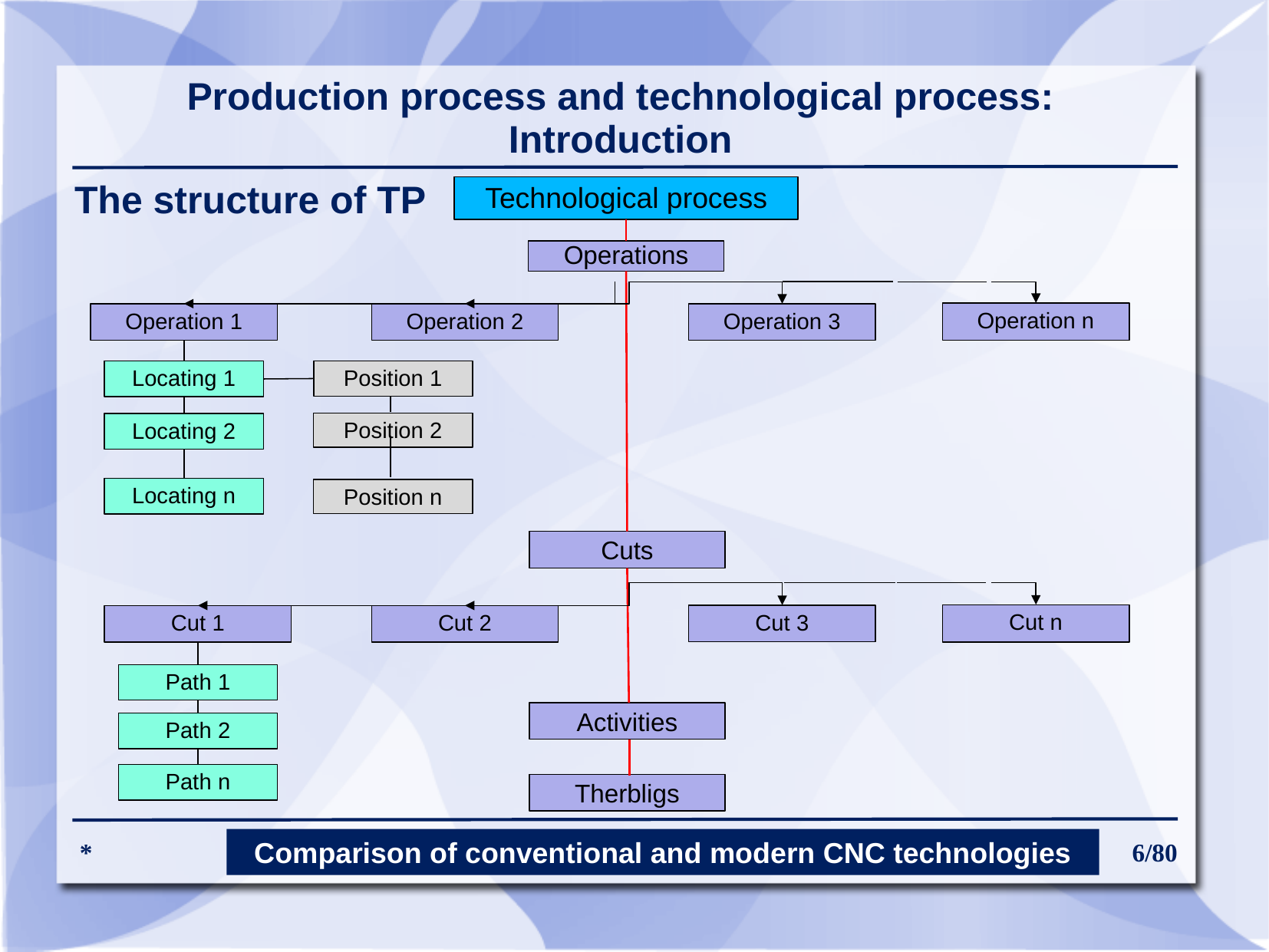

# Production process and technological process: Introduction
The structure of TP
Technological process
Operations
Operation n
Operation 1
Operation 2
Operation 3
Position 1
Locating 1
Position 2
Locating 2
Locating n
Position n
Cuts
Cut n
Cut 3
Cut 1
Cut 2
Path 1
Activities
Path 2
Path n
Therbligs
Comparison of conventional and modern CNC technologies
*
6/80